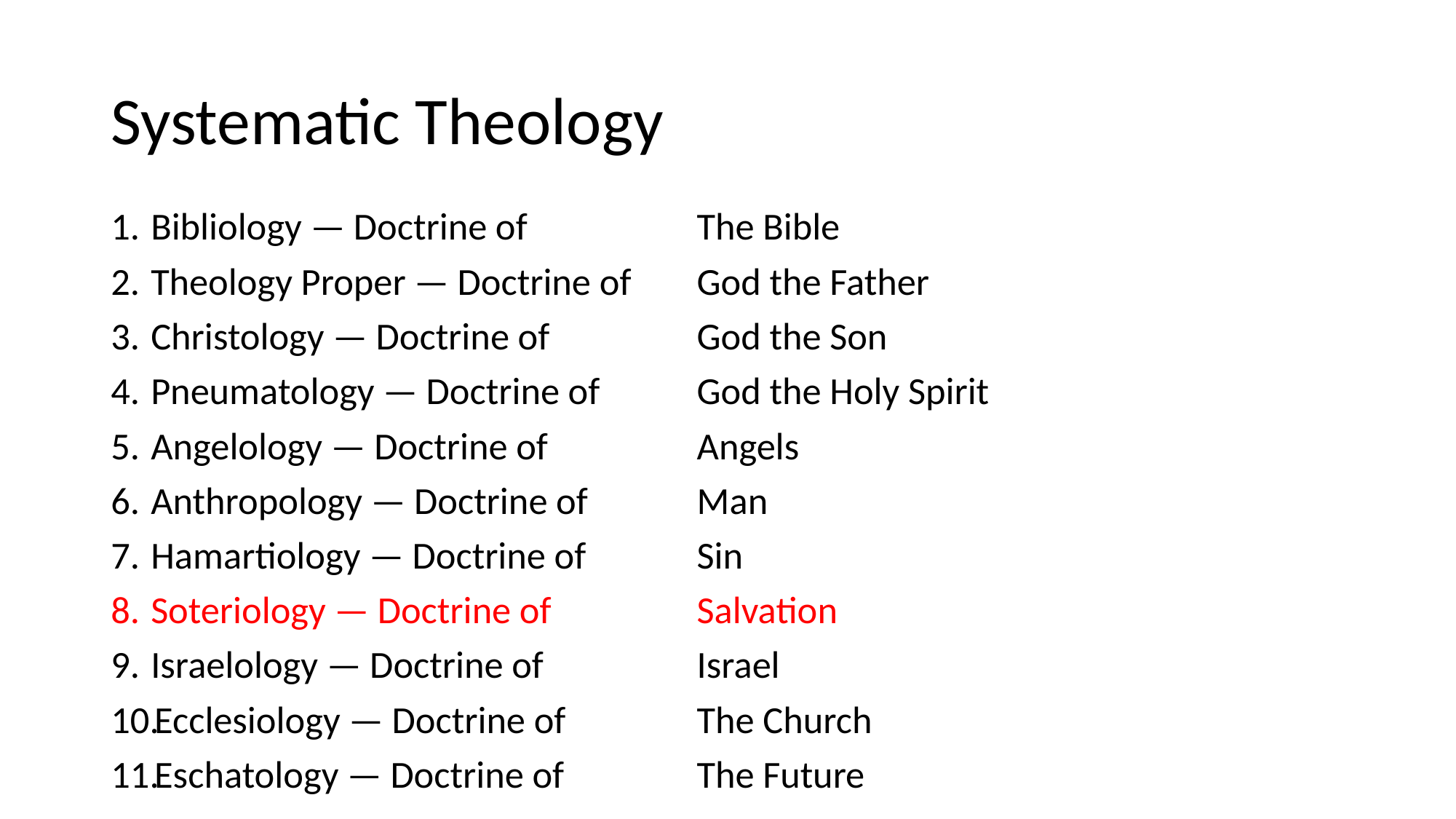

# Systematic Theology
Bibliology — Doctrine of	The Bible
Theology Proper — Doctrine of	God the Father
Christology — Doctrine of	God the Son
Pneumatology — Doctrine of	God the Holy Spirit
Angelology — Doctrine of	Angels
Anthropology — Doctrine of	Man
Hamartiology — Doctrine of	Sin
Soteriology — Doctrine of	Salvation
Israelology — Doctrine of	Israel
Ecclesiology — Doctrine of	The Church
Eschatology — Doctrine of	The Future